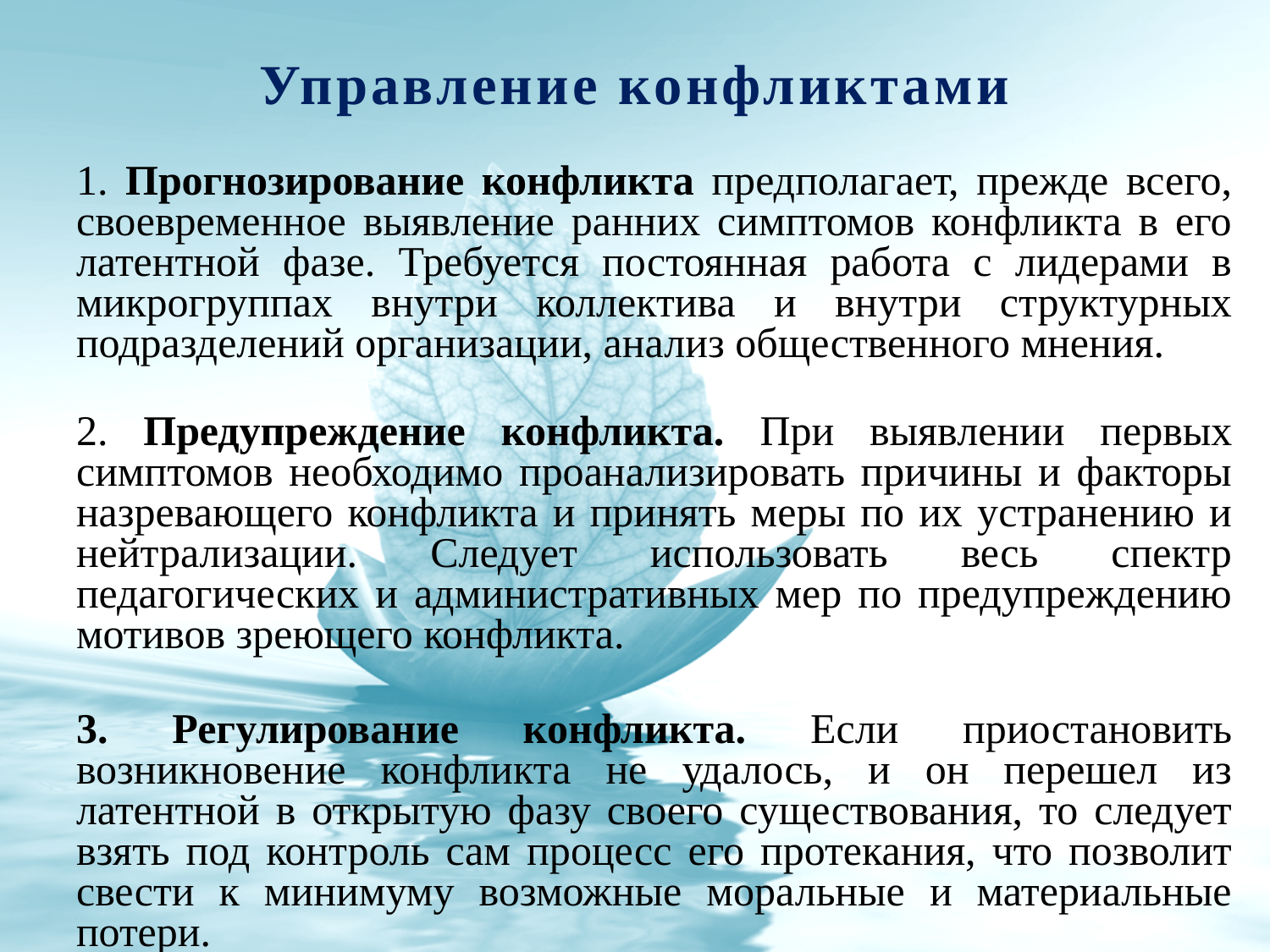

# Управление конфликтами
1. Прогнозирование конфликта предполагает, прежде всего, своевременное выявление ранних симптомов конфликта в его латентной фазе. Требуется постоянная работа с лидерами в микрогруппах внутри коллектива и внутри структурных подразделений организации, анализ общественного мнения.

2. Предупреждение конфликта. При выявлении первых симптомов необходимо проанализировать причины и факторы назревающего конфликта и принять меры по их устранению и нейтрализации. Следует использовать весь спектр педагогических и административных мер по предупреждению мотивов зреющего конфликта.

3. Регулирование конфликта. Если приостановить возникновение конфликта не удалось, и он перешел из латентной в открытую фазу своего существования, то следует взять под контроль сам процесс его протекания, что позволит свести к минимуму возможные моральные и материальные потери.